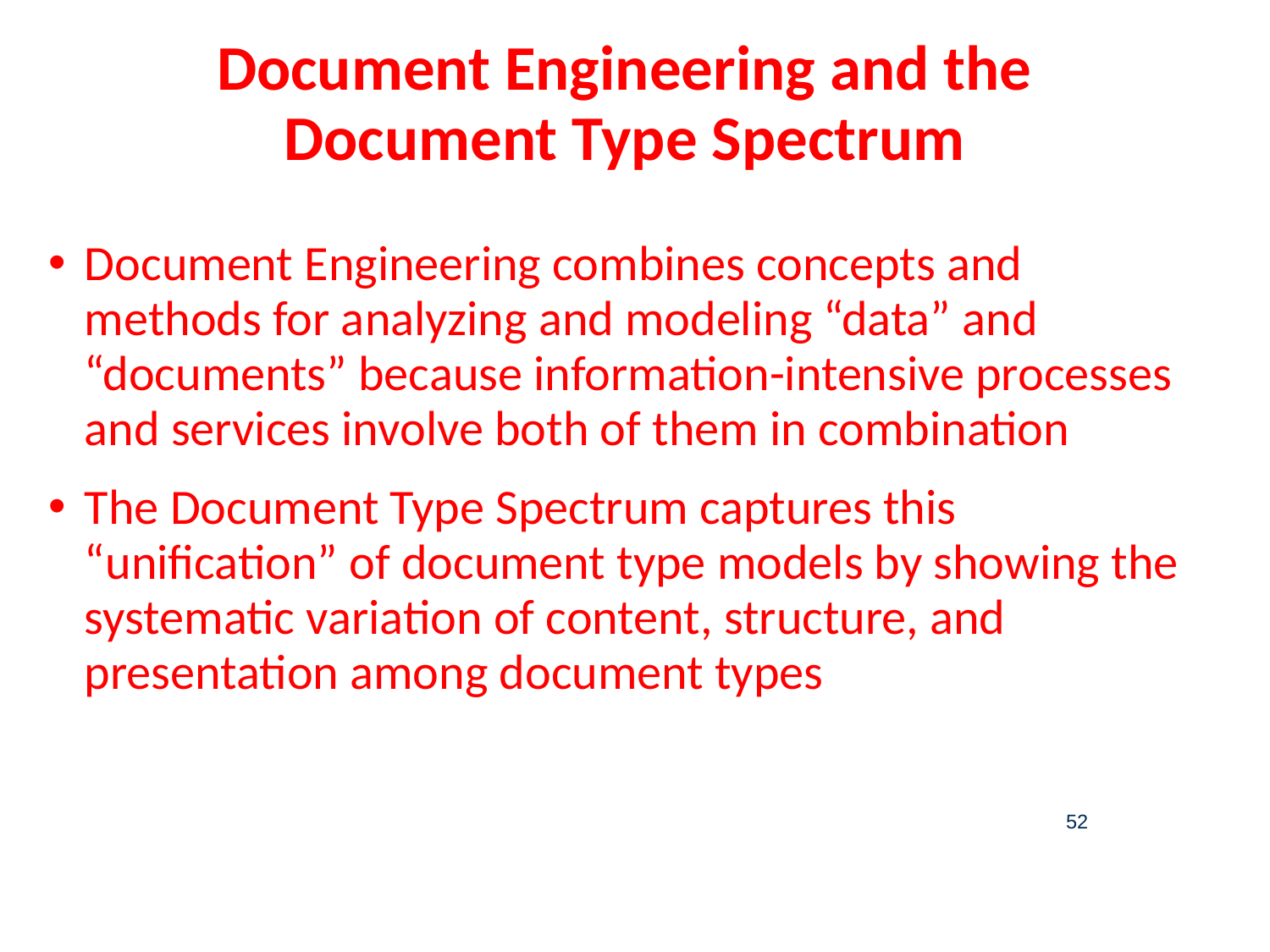

# Document Engineering and the Document Type Spectrum
Document Engineering combines concepts and methods for analyzing and modeling “data” and “documents” because information-intensive processes and services involve both of them in combination
The Document Type Spectrum captures this “unification” of document type models by showing the systematic variation of content, structure, and presentation among document types
52